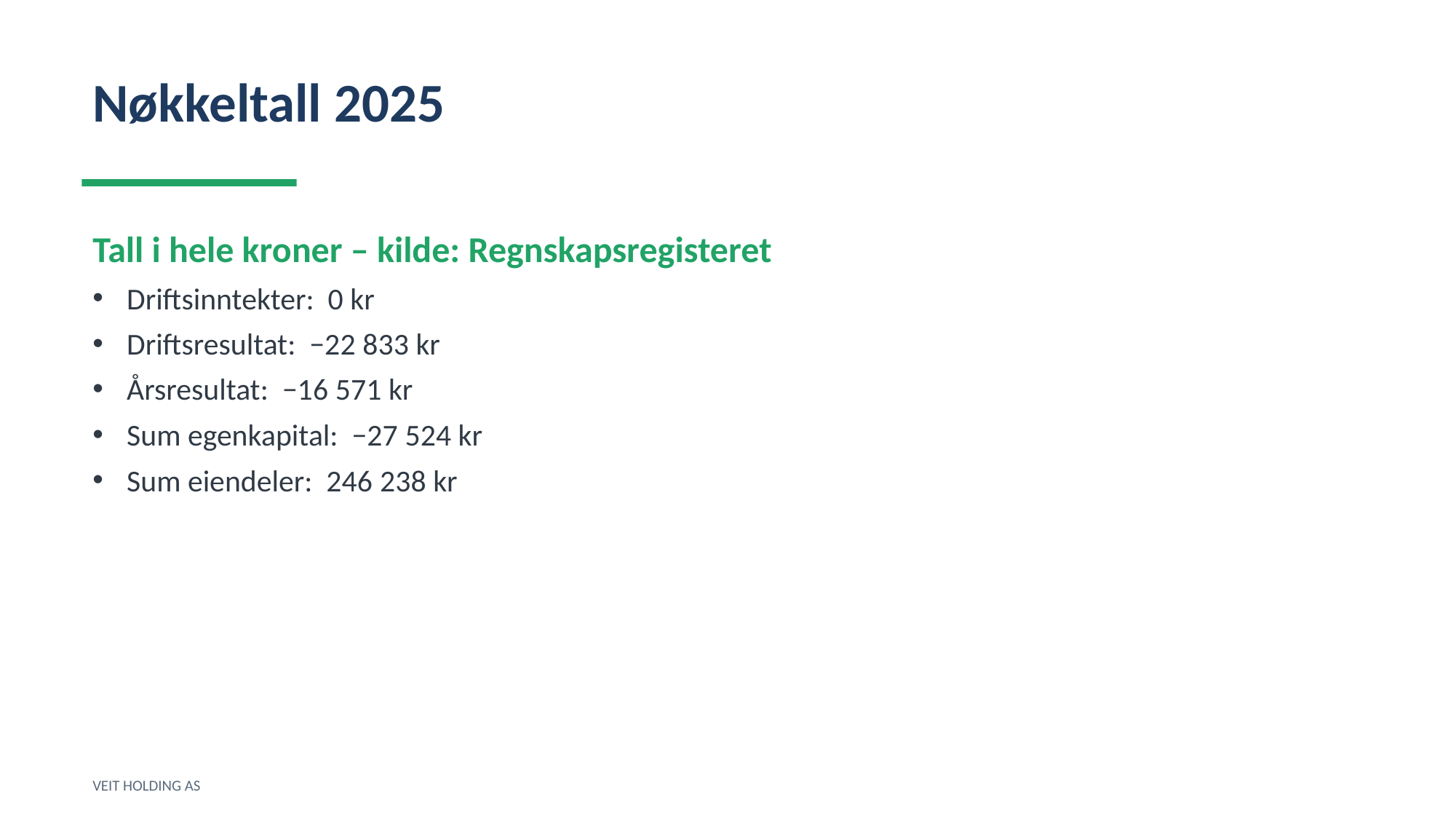

Nøkkeltall 2025

Tall i hele kroner – kilde: Regnskapsregisteret
Driftsinntekter:  0 kr
Driftsresultat:  −22 833 kr
Årsresultat:  −16 571 kr
Sum egenkapital:  −27 524 kr
Sum eiendeler:  246 238 kr
VEIT HOLDING AS